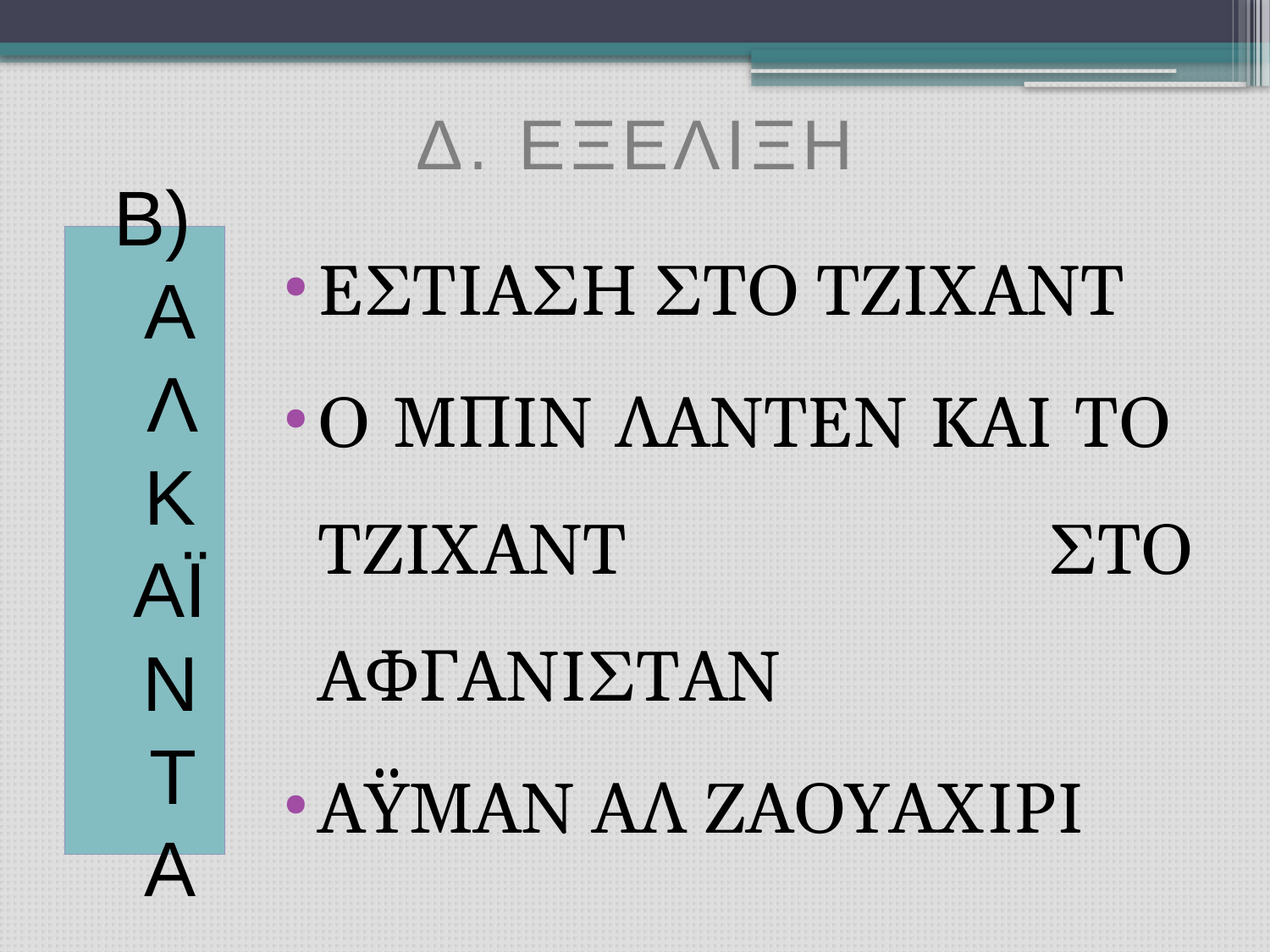

# Δ. ΕΞΕΛΙΞΗ
ΕΣΤΙΑΣΗ ΣΤΟ ΤΖΙΧΑΝΤ
Ο ΜΠΙΝ ΛΑΝΤΕΝ ΚΑΙ ΤΟ  ΤΖΙΧΑΝΤ ΣΤΟ ΑΦΓΑΝΙΣΤΑΝ
ΑΫΜΑΝ ΑΛ ΖΑΟΥΑΧΙΡΙ

Β) ΑΛ ΚΑΪΝΤΑ